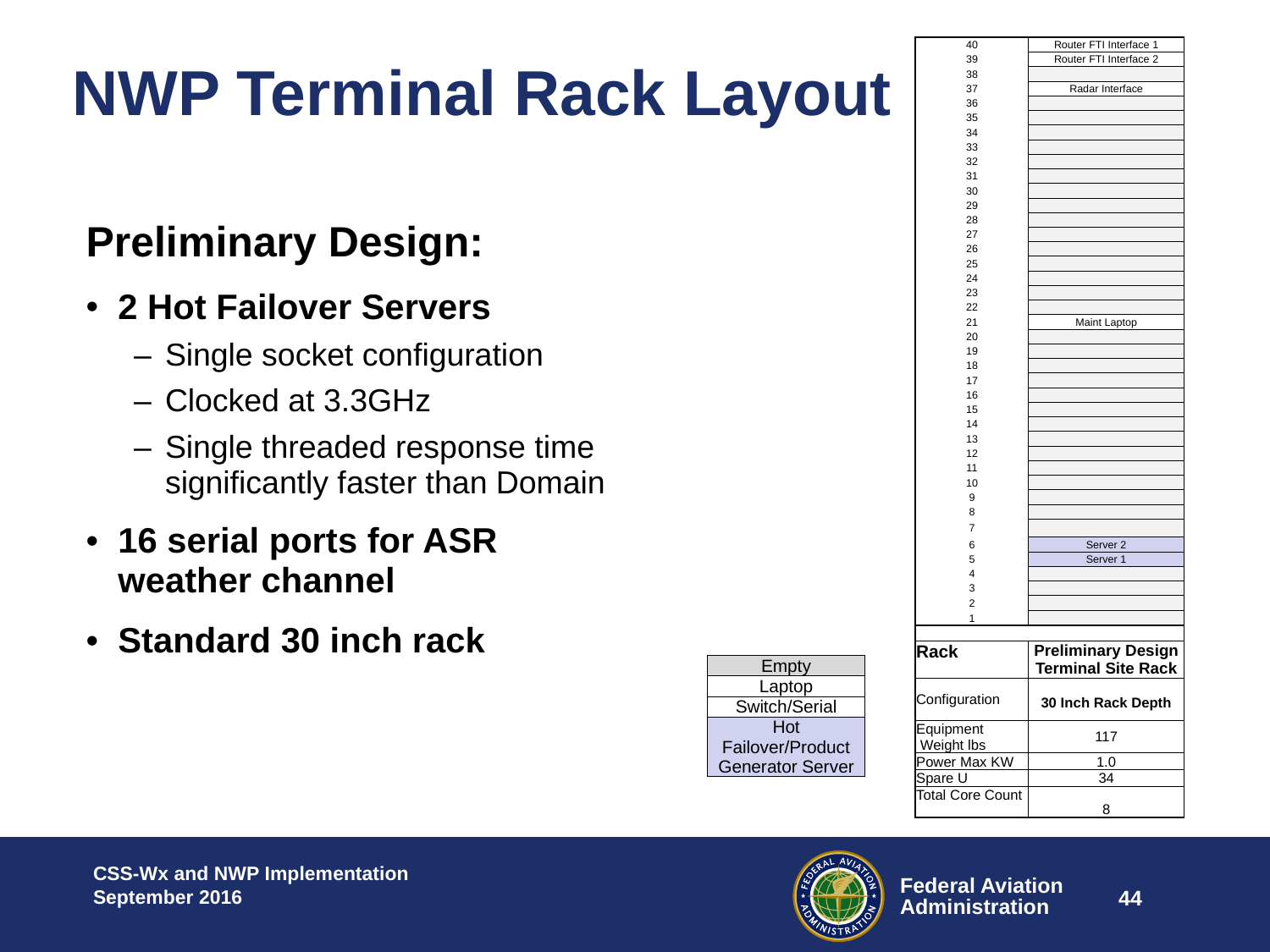

| 40 | Router FTI Interface 1 |
| --- | --- |
| 39 | Router FTI Interface 2 |
| 38 |  |
| 37 | Radar Interface |
| 36 |  |
| 35 |  |
| 34 |  |
| 33 |  |
| 32 |  |
| 31 |  |
| 30 |  |
| 29 |  |
| 28 |  |
| 27 |  |
| 26 |  |
| 25 |  |
| 24 |  |
| 23 |  |
| 22 |  |
| 21 | Maint Laptop |
| 20 |  |
| 19 |  |
| 18 |  |
| 17 |  |
| 16 |  |
| 15 |  |
| 14 |  |
| 13 |  |
| 12 |  |
| 11 |  |
| 10 |  |
| 9 |  |
| 8 |  |
| 7 |  |
| 6 | Server 2 |
| 5 | Server 1 |
| 4 |  |
| 3 |  |
| 2 |  |
| 1 |  |
|  |  |
| Rack | Preliminary Design Terminal Site Rack |
| Configuration | 30 Inch Rack Depth |
| Equipment Weight lbs | 117 |
| Power Max KW | 1.0 |
| Spare U | 34 |
| Total Core Count | 8 |
# NWP Terminal Rack Layout
Preliminary Design:
2 Hot Failover Servers
Single socket configuration
Clocked at 3.3GHz
Single threaded response time significantly faster than Domain
16 serial ports for ASR weather channel
Standard 30 inch rack
| Empty |
| --- |
| Laptop |
| Switch/Serial |
| Hot Failover/Product Generator Server |